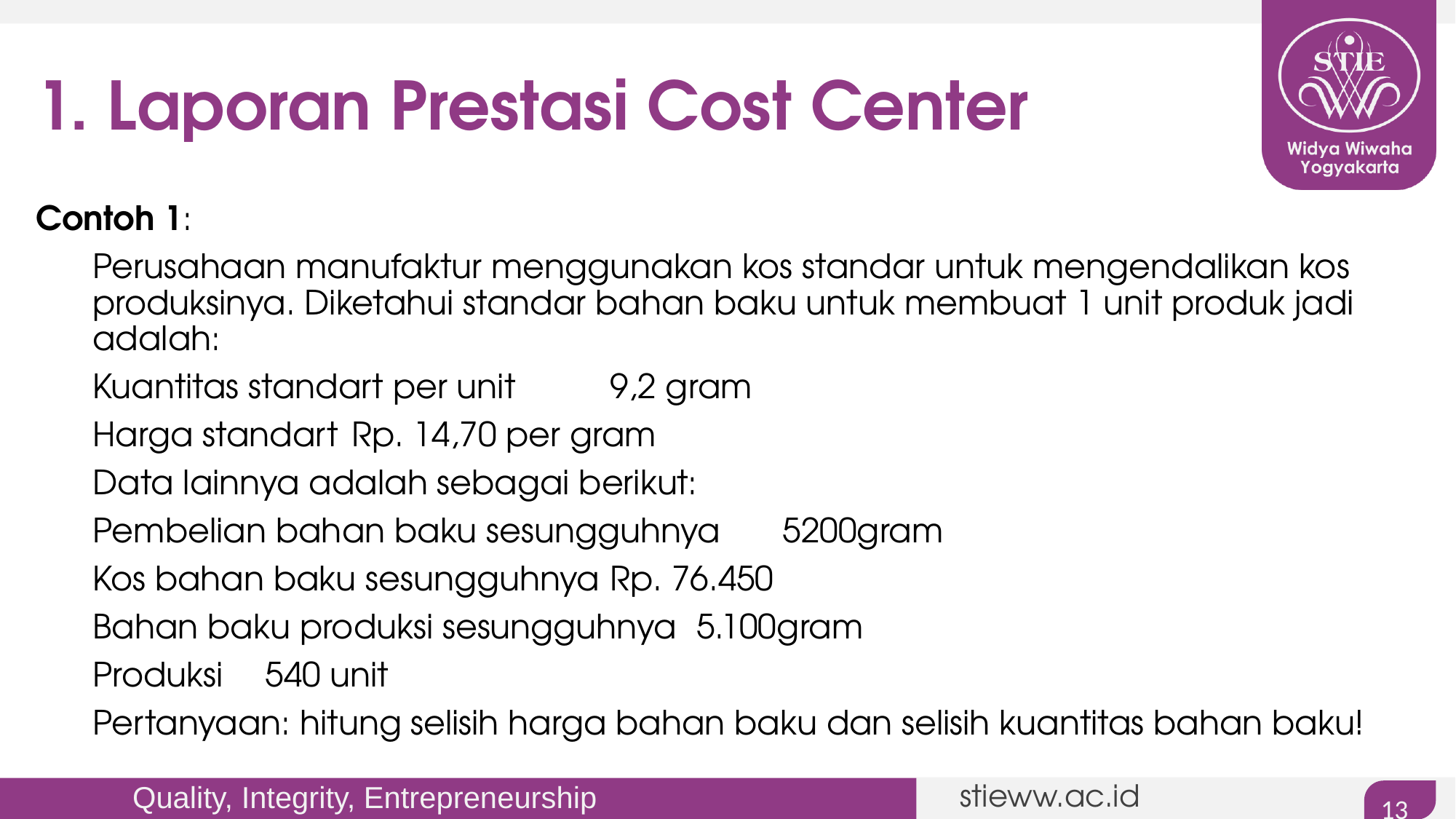

# 1. Laporan Prestasi Cost Center
Contoh 1:
	Perusahaan manufaktur menggunakan kos standar untuk mengendalikan kos produksinya. Diketahui standar bahan baku untuk membuat 1 unit produk jadi adalah:
	Kuantitas standart per unit 		9,2 gram
	Harga standart 			Rp. 14,70 per gram
	Data lainnya adalah sebagai berikut:
	Pembelian bahan baku sesungguhnya	5200gram
	Kos bahan baku sesungguhnya 		Rp. 76.450
	Bahan baku produksi sesungguhnya		5.100gram
	Produksi					540 unit
	Pertanyaan: hitung selisih harga bahan baku dan selisih kuantitas bahan baku!